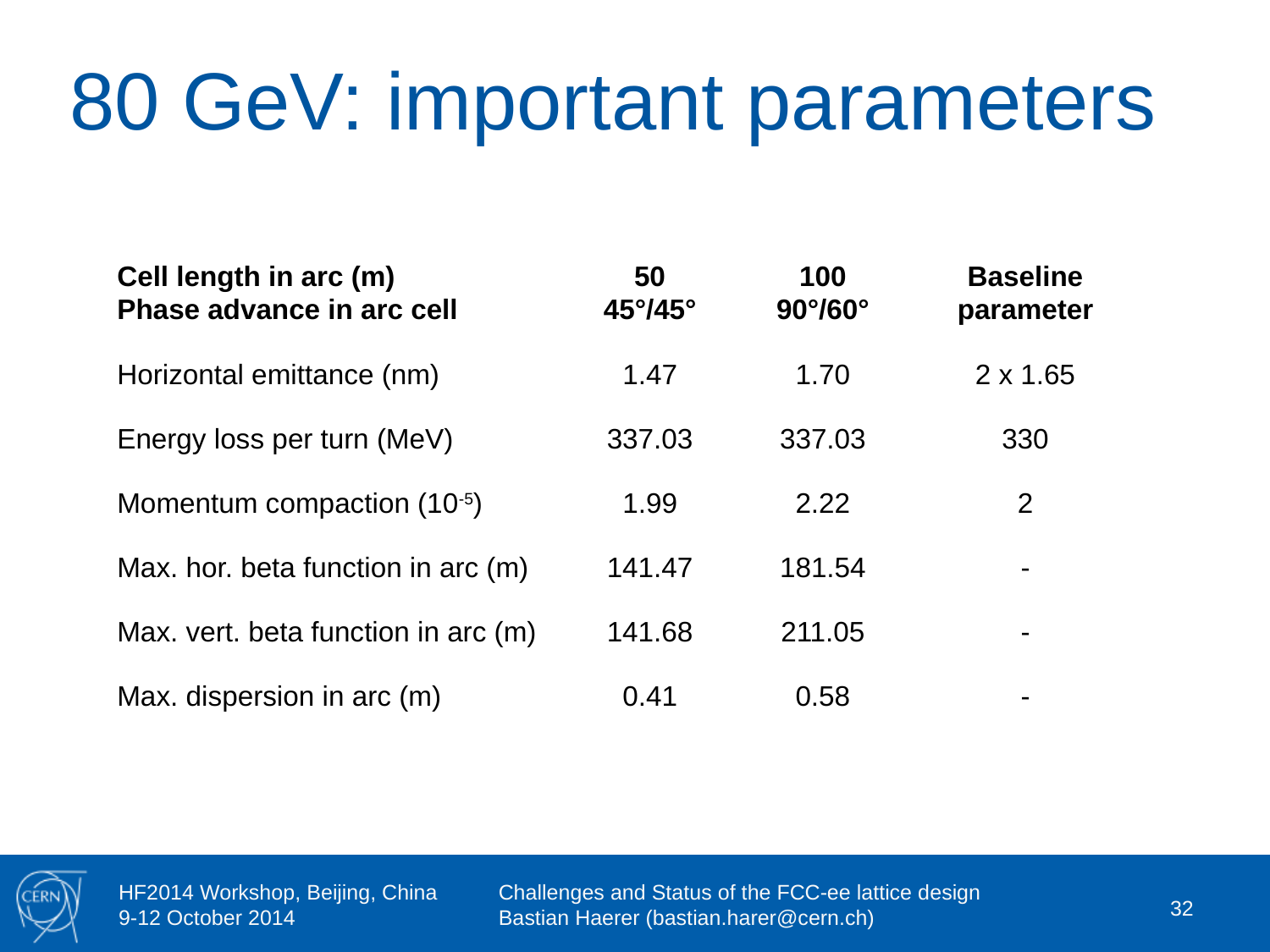

# 80 GeV: important parameters
| Cell length in arc (m) | 50 | 100 | Baseline |
| --- | --- | --- | --- |
| Phase advance in arc cell | 45°/45° | 90°/60° | parameter |
| Horizontal emittance (nm) | 1.47 | 1.70 | 2 x 1.65 |
| Energy loss per turn (MeV) | 337.03 | 337.03 | 330 |
| Momentum compaction (10-5) | 1.99 | 2.22 | 2 |
| Max. hor. beta function in arc (m) | 141.47 | 181.54 | - |
| Max. vert. beta function in arc (m) | 141.68 | 211.05 | - |
| Max. dispersion in arc (m) | 0.41 | 0.58 | - |
32